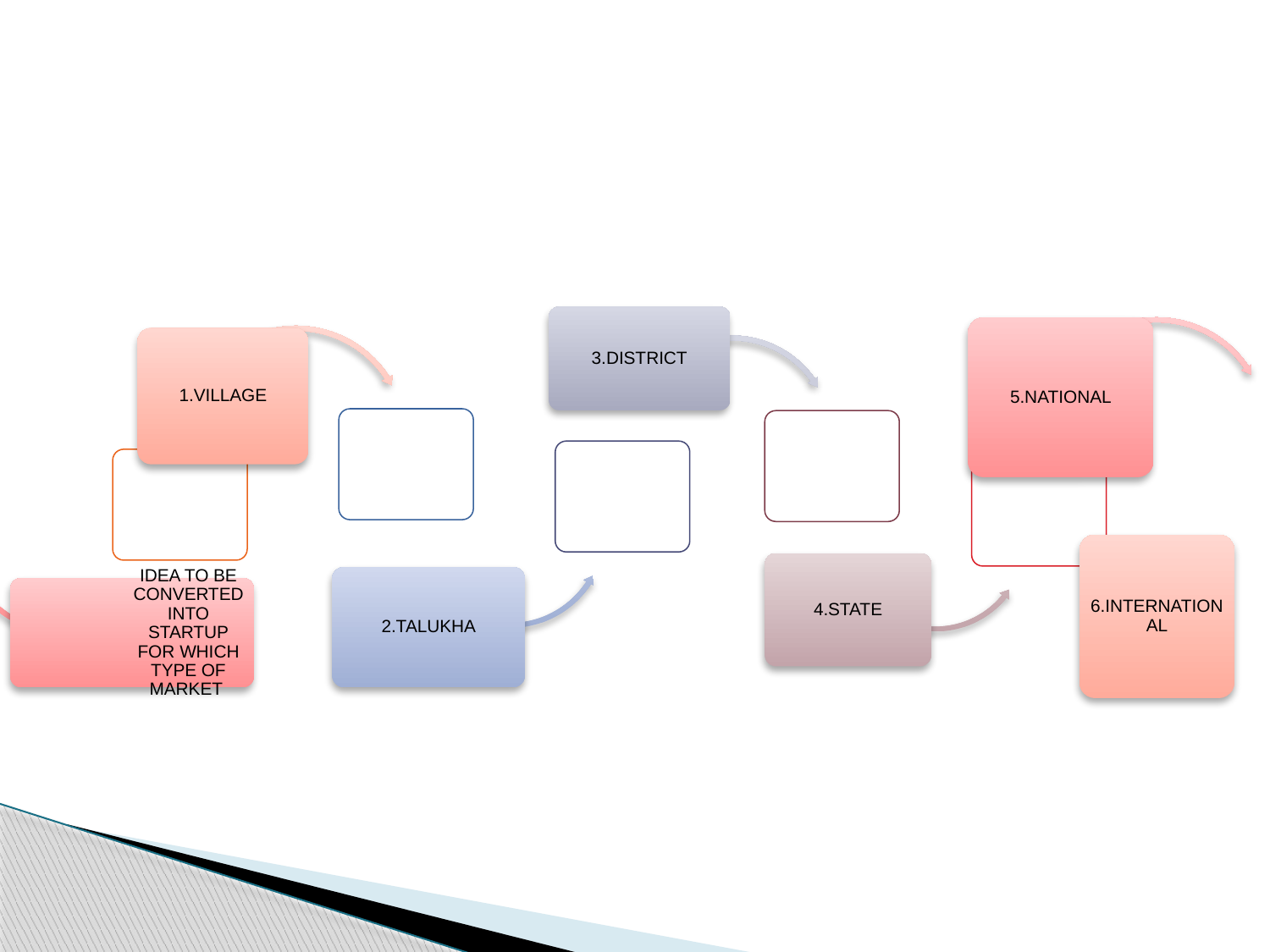

3.DISTRICT

5.NATIONAL

1.VILLAGE

6.INTERNATIONAL

4.STATE

2.TALUKHA

IDEA TO BE CONVERTED INTO STARTUP FOR WHICH TYPE OF MARKET